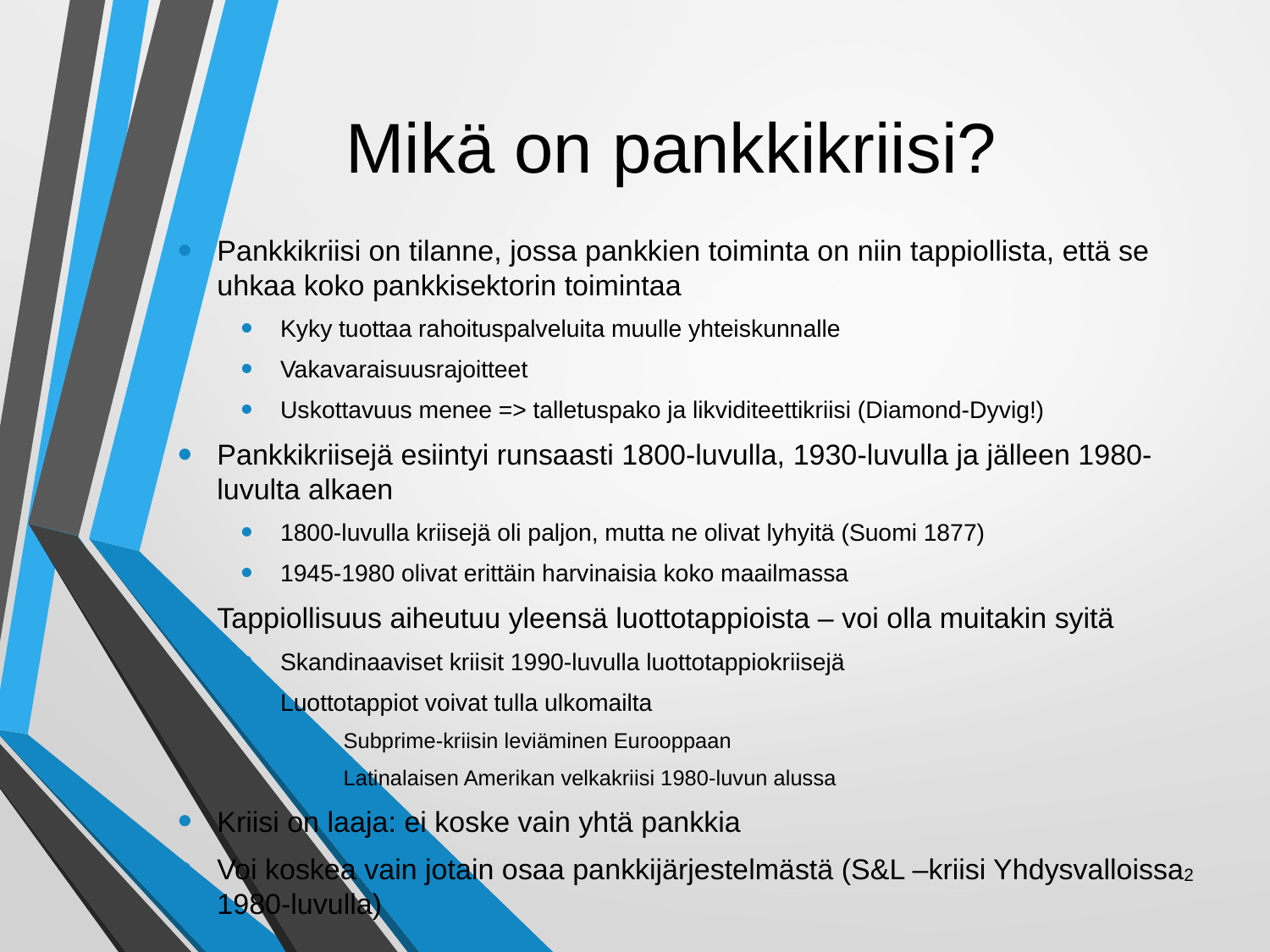

# Mikä on pankkikriisi?
Pankkikriisi on tilanne, jossa pankkien toiminta on niin tappiollista, että se uhkaa koko pankkisektorin toimintaa
Kyky tuottaa rahoituspalveluita muulle yhteiskunnalle
Vakavaraisuusrajoitteet
Uskottavuus menee => talletuspako ja likviditeettikriisi (Diamond-Dyvig!)
Pankkikriisejä esiintyi runsaasti 1800-luvulla, 1930-luvulla ja jälleen 1980-luvulta alkaen
1800-luvulla kriisejä oli paljon, mutta ne olivat lyhyitä (Suomi 1877)
1945-1980 olivat erittäin harvinaisia koko maailmassa
Tappiollisuus aiheutuu yleensä luottotappioista – voi olla muitakin syitä
Skandinaaviset kriisit 1990-luvulla luottotappiokriisejä
Luottotappiot voivat tulla ulkomailta
Subprime-kriisin leviäminen Eurooppaan
Latinalaisen Amerikan velkakriisi 1980-luvun alussa
Kriisi on laaja: ei koske vain yhtä pankkia
Voi koskea vain jotain osaa pankkijärjestelmästä (S&L –kriisi Yhdysvalloissa 1980-luvulla)

2